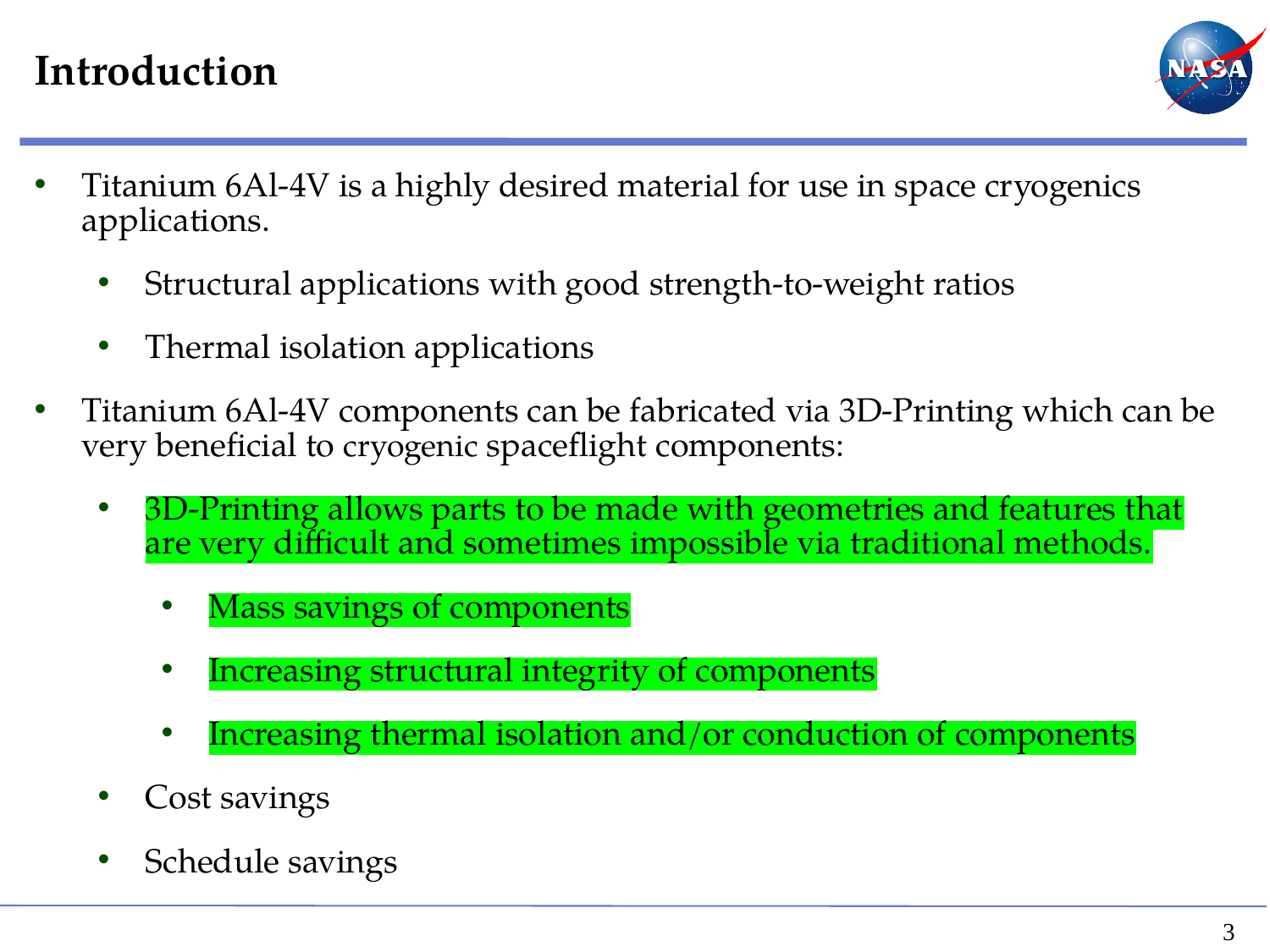

# Introduction
Titanium 6Al-4V is a highly desired material for use in space cryogenics applications.
Structural applications with good strength-to-weight ratios
Thermal isolation applications
Titanium 6Al-4V components can be fabricated via 3D-Printing which can be very beneficial to cryogenic spaceflight components:
3D-Printing allows parts to be made with geometries and features that are very difficult and sometimes impossible via traditional methods.
Mass savings of components
Increasing structural integrity of components
Increasing thermal isolation and/or conduction of components
Cost savings
Schedule savings
3